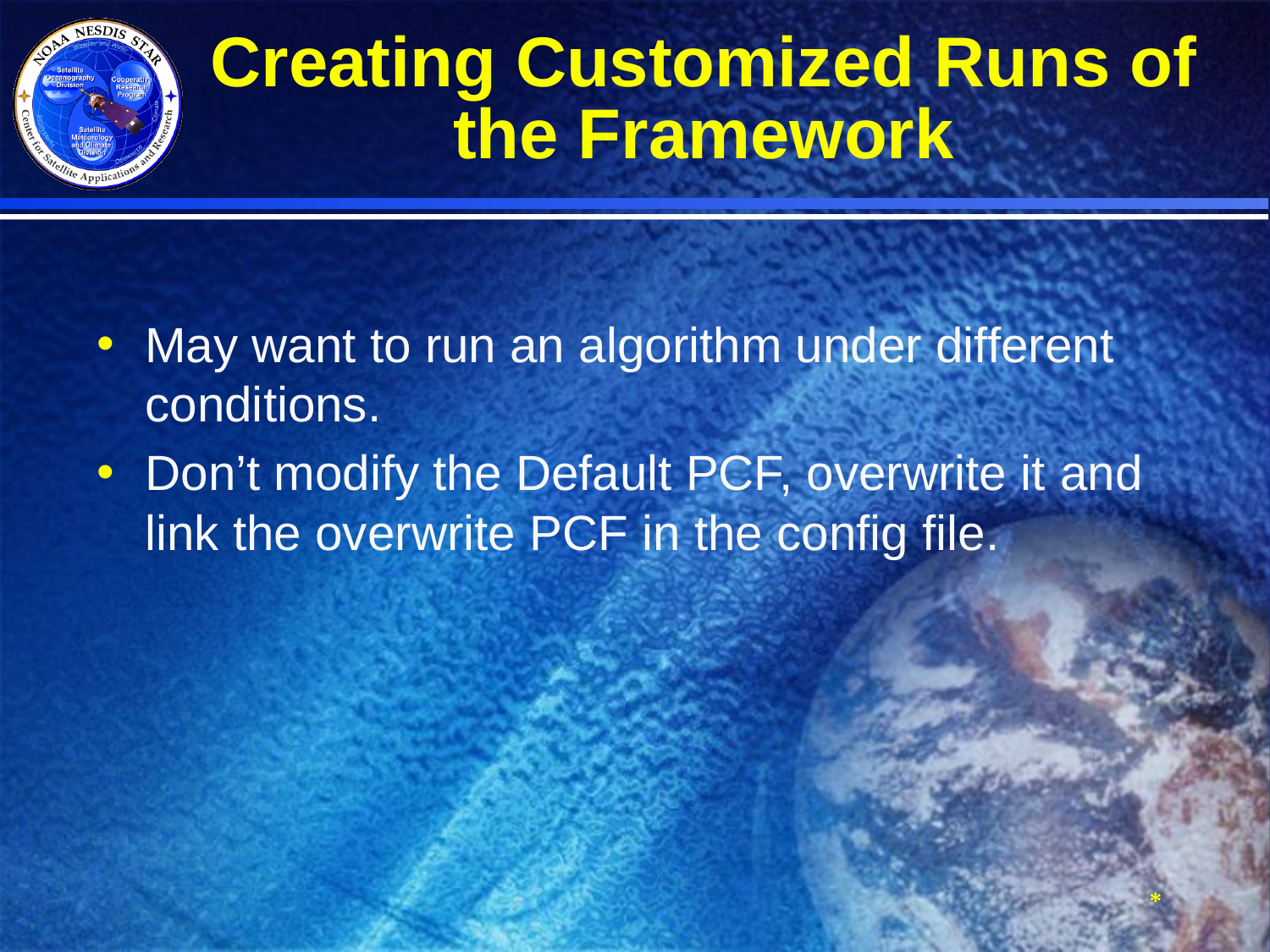

# Creating Customized Runs of the Framework
May want to run an algorithm under different conditions.
Don’t modify the Default PCF, overwrite it and link the overwrite PCF in the config file.
*